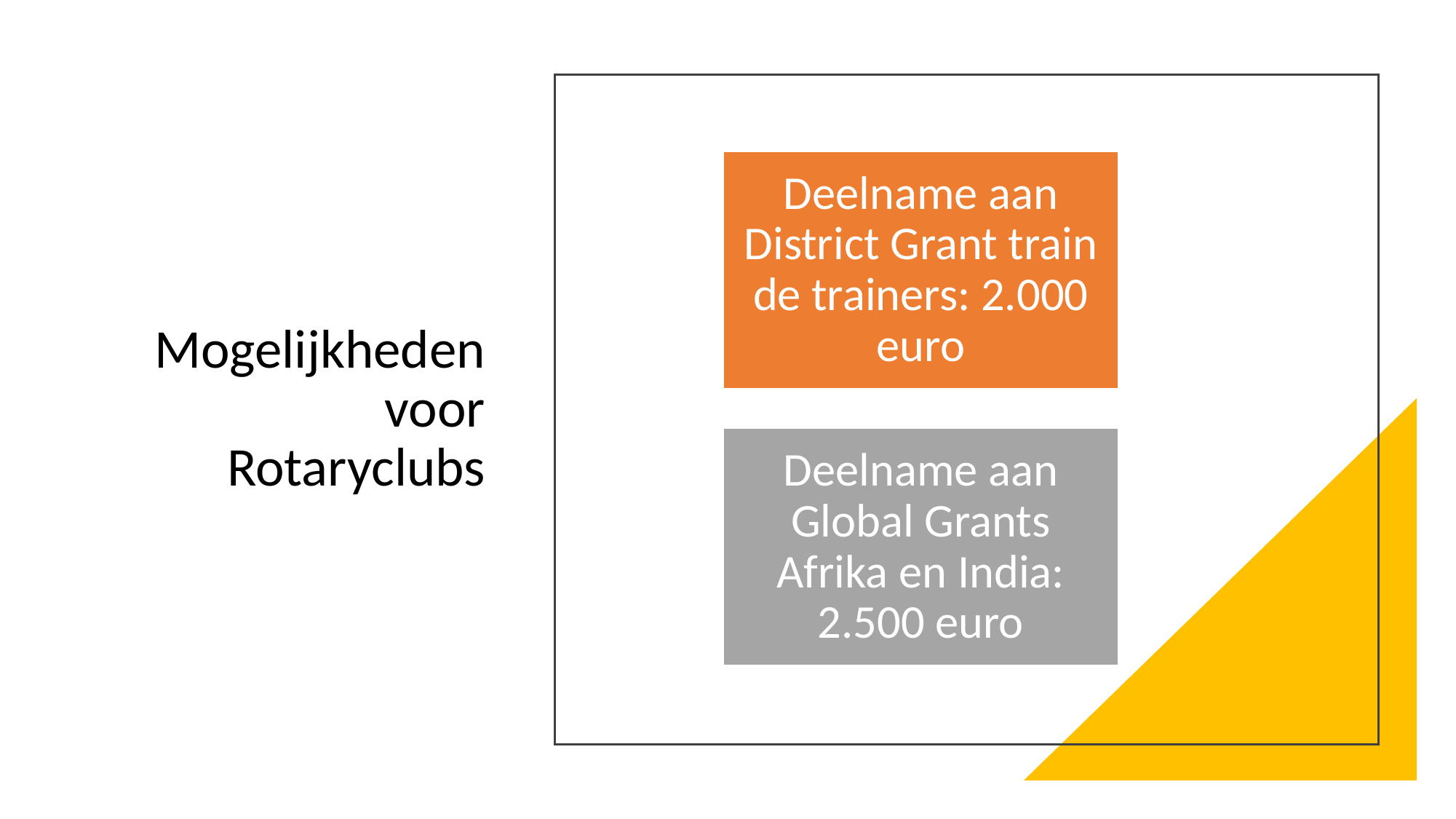

# Mogelijkheden voor Rotaryclubs
Deelname aan District Grant train de trainers: 2.000 euro
Deelname aan Global Grants Afrika en India: 2.500 euro